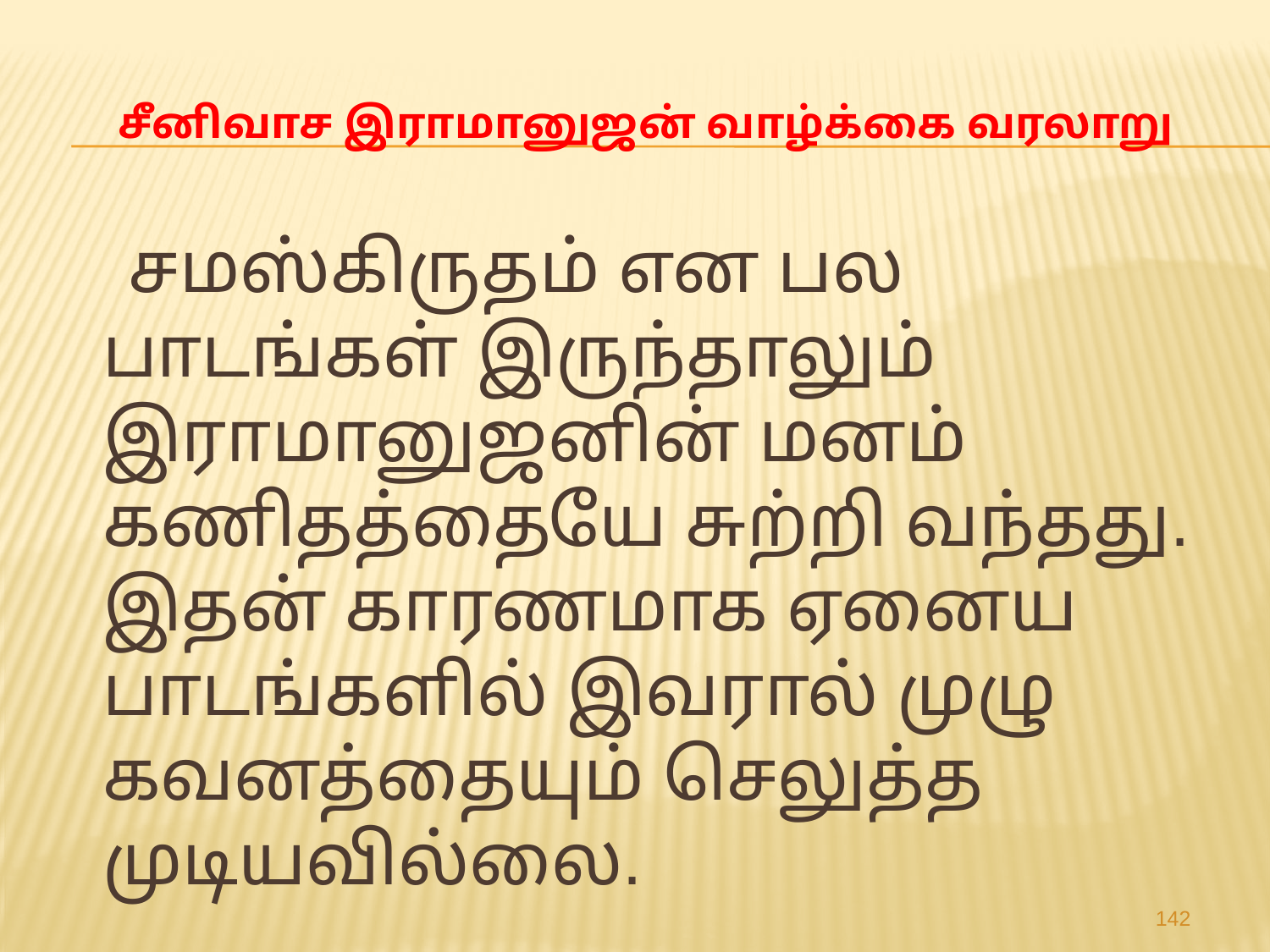

# சீனிவாச இராமானுஜன் வாழ்க்கை வரலாறு
    சமஸ்கிருதம் என பல பாடங்கள் இருந்தாலும் இராமானுஜனின் மனம் கணிதத்தையே சுற்றி வந்தது. இதன் காரணமாக ஏனைய பாடங்களில் இவரால் முழு கவனத்தையும் செலுத்த முடியவில்லை.

142